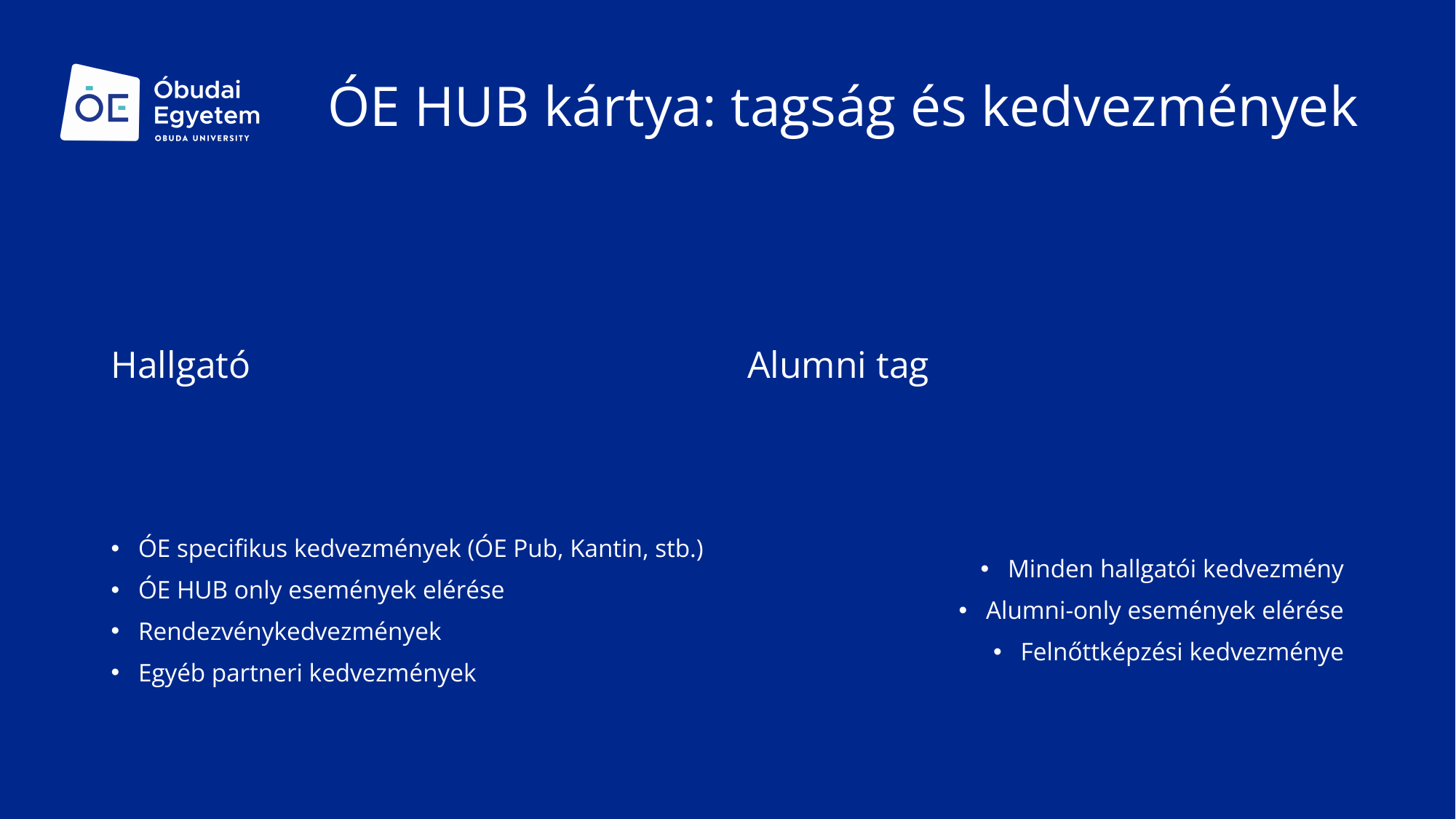

ÓE HUB kártya: tagság és kedvezmények
Hallgató
Alumni tag
ÓE specifikus kedvezmények (ÓE Pub, Kantin, stb.)
ÓE HUB only események elérése
Rendezvénykedvezmények
Egyéb partneri kedvezmények
Minden hallgatói kedvezmény
Alumni-only események elérése
Felnőttképzési kedvezménye